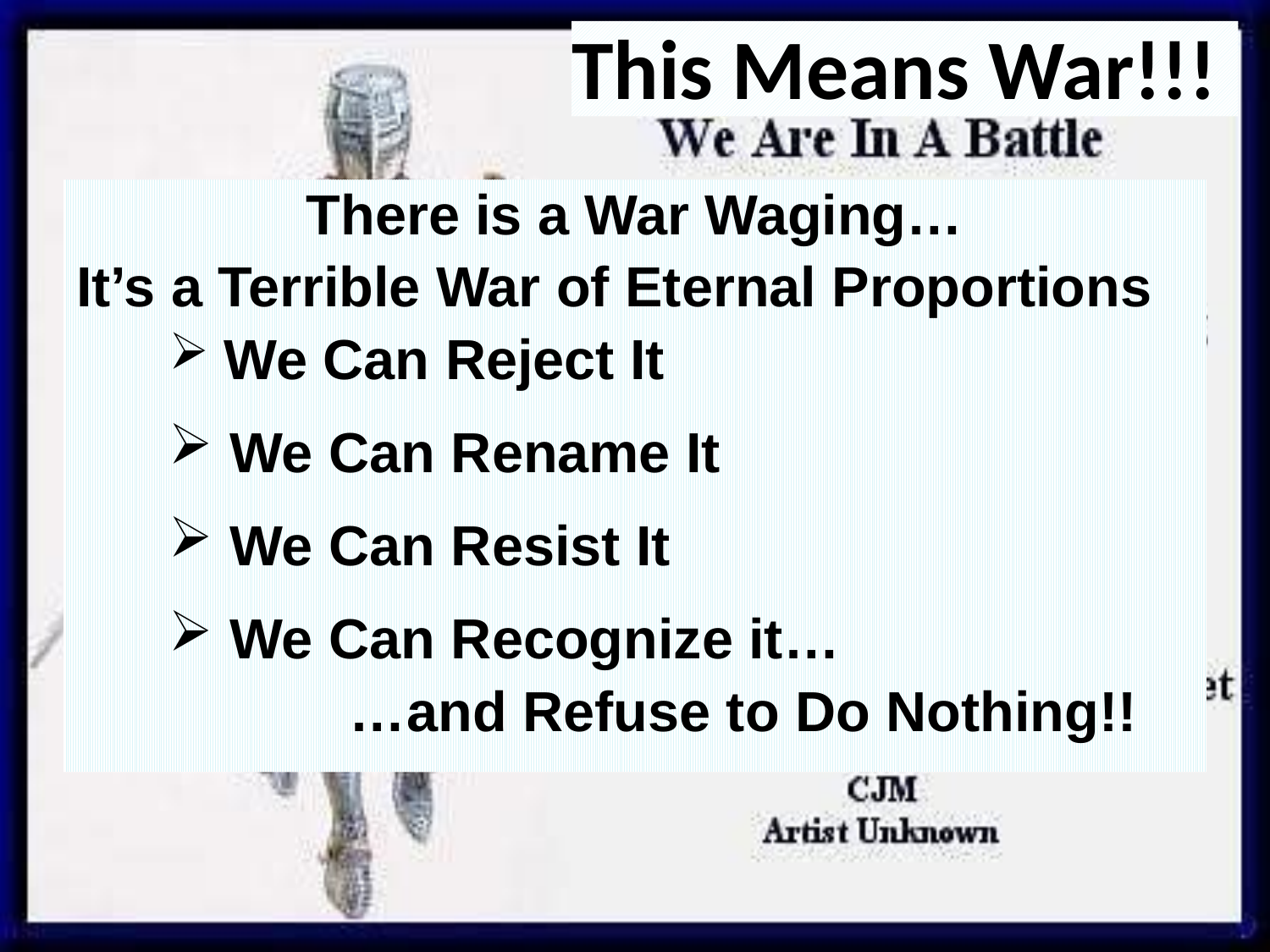

# This Means War!!!
There is a War Waging…
It’s a Terrible War of Eternal Proportions
 We Can Reject It
 We Can Rename It
 We Can Resist It
 We Can Recognize it…
              …and Refuse to Do Nothing!!